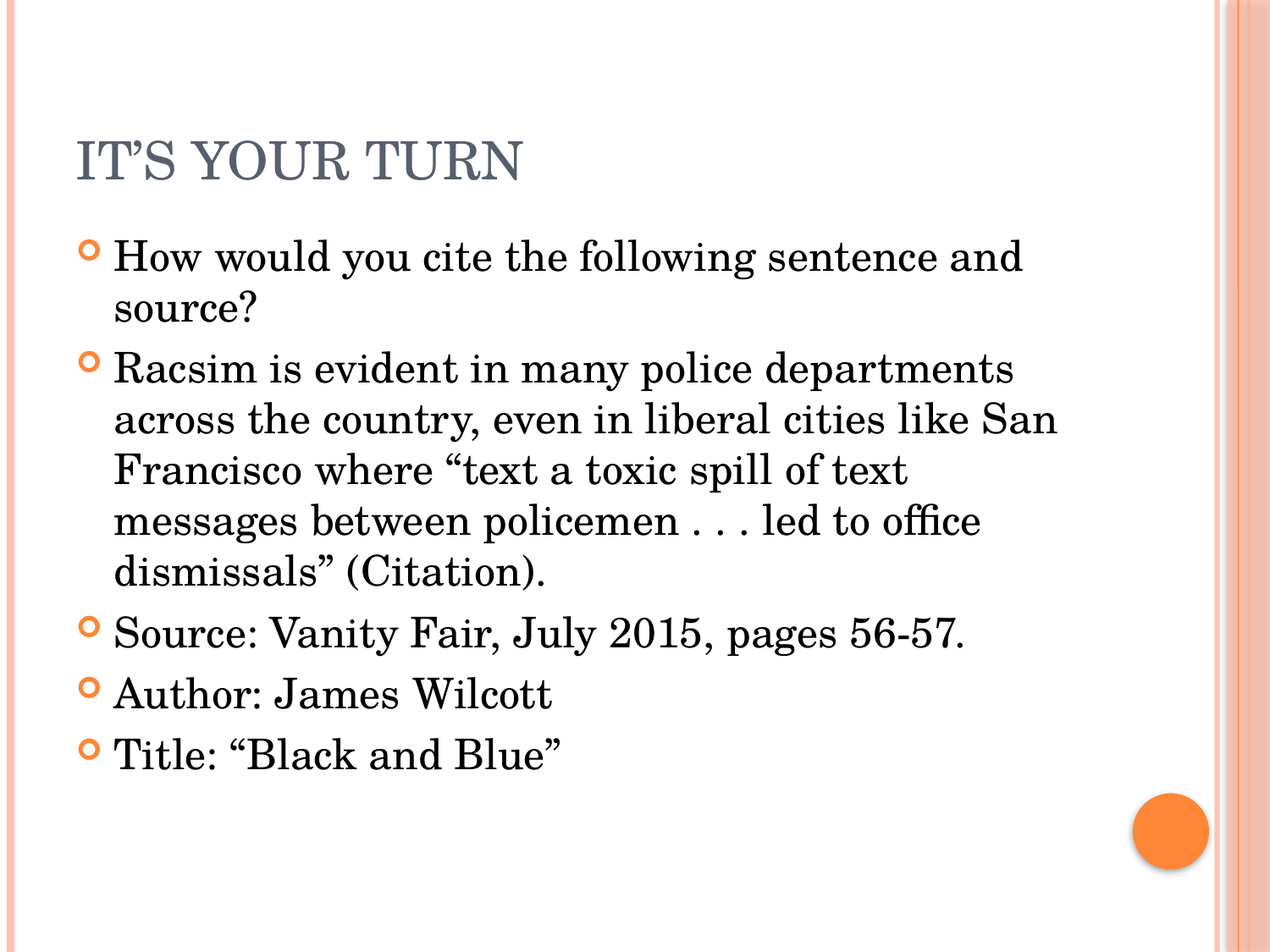

# It’s Your Turn
How would you cite the following sentence and source?
Racsim is evident in many police departments across the country, even in liberal cities like San Francisco where “text a toxic spill of text messages between policemen . . . led to office dismissals” (Citation).
Source: Vanity Fair, July 2015, pages 56-57.
Author: James Wilcott
Title: “Black and Blue”